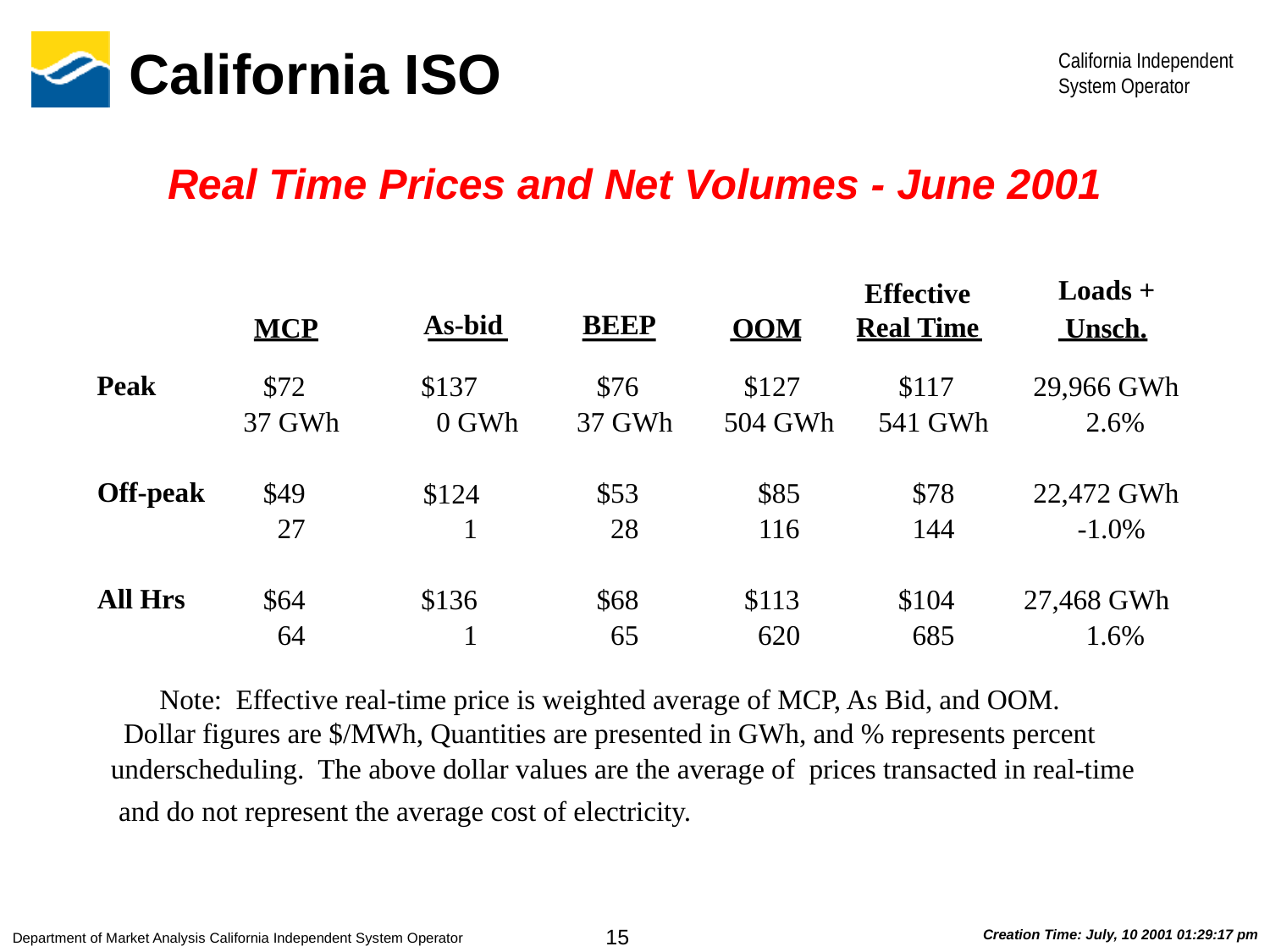

Real Time Prices and Net Volumes - June 2001

Loads +
Effective Real Time
As-bid
BEEP
MCP
OOM
 Unsch.

Peak
$72
$137
$76
$127
$117
29,966 GWh
37 GWh
0 GWh
37 GWh
504 GWh
541 GWh
2.6%
Off-peak
$49
$53
$85
$78
22,472 GWh
$124
27
1
28
116
144
-1.0%
All Hrs
$64
$136
$68
$113
$104
27,468 GWh

64
1
65
620
685
1.6%
Note:  Effective real-time price is weighted average of MCP, As Bid, and OOM.
Dollar figures are $/MWh, Quantities are presented in GWh, and % represents percent
underscheduling.  The above dollar values are the average of  prices transacted in real-time
and do not represent the average cost of electricity.